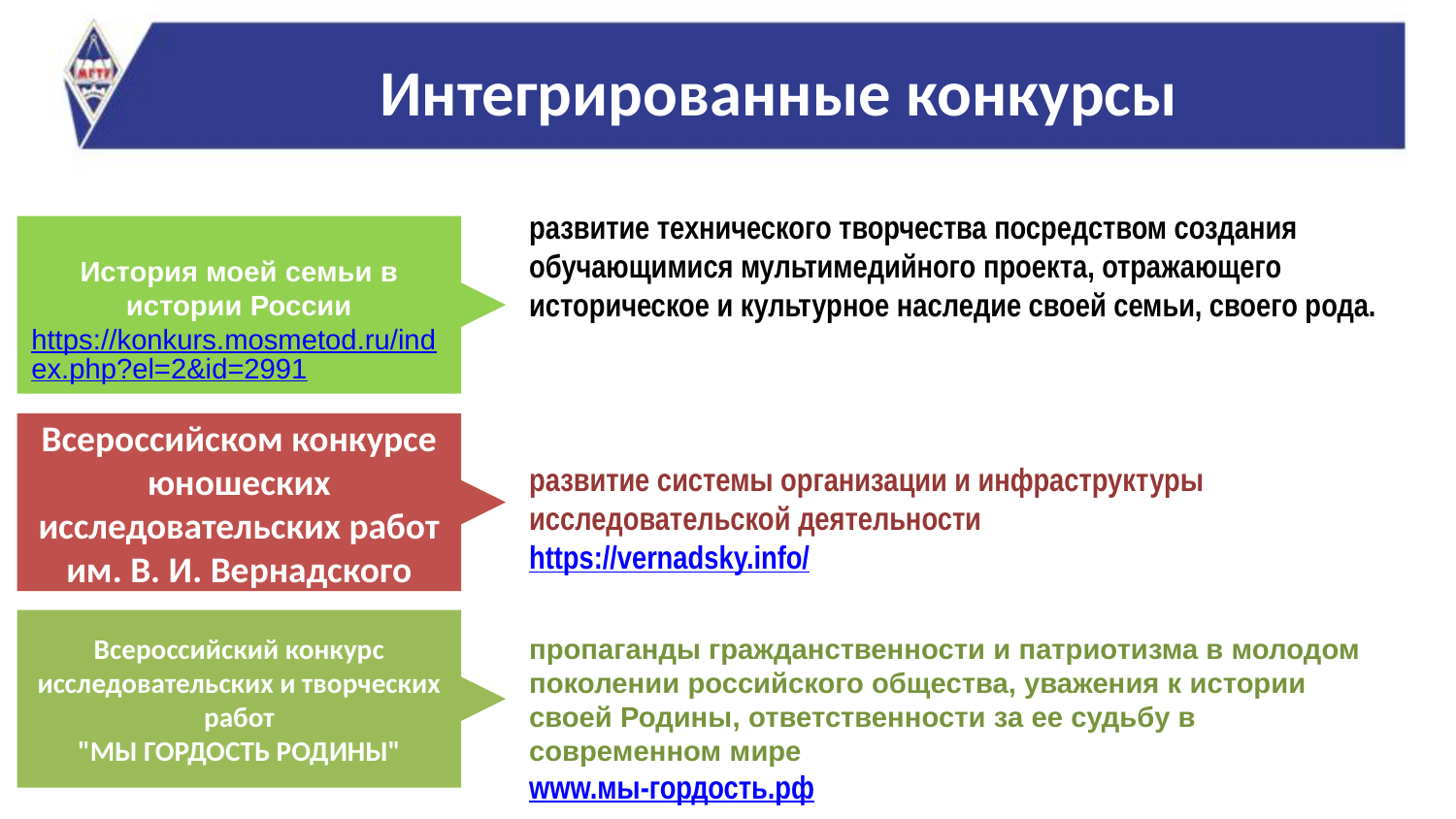

# Интегрированные конкурсы
развитие технического творчества посредством создания обучающимися мультимедийного проекта, отражающего историческое и культурное наследие своей семьи, своего рода.
История моей семьи в истории России
https://konkurs.mosmetod.ru/index.php?el=2&id=2991

Всероссийском конкурсе юношеских исследовательских работ им. В. И. Вернадского

развитие системы организации и инфраструктуры исследовательской деятельности
https://vernadsky.info/

Всероссийский конкурс исследовательских и творческих работ
"МЫ ГОРДОСТЬ РОДИНЫ"

пропаганды гражданственности и патриотизма в молодом поколении российского общества, уважения к истории своей Родины, ответственности за ее судьбу в современном мире
www.мы-гордость.рф